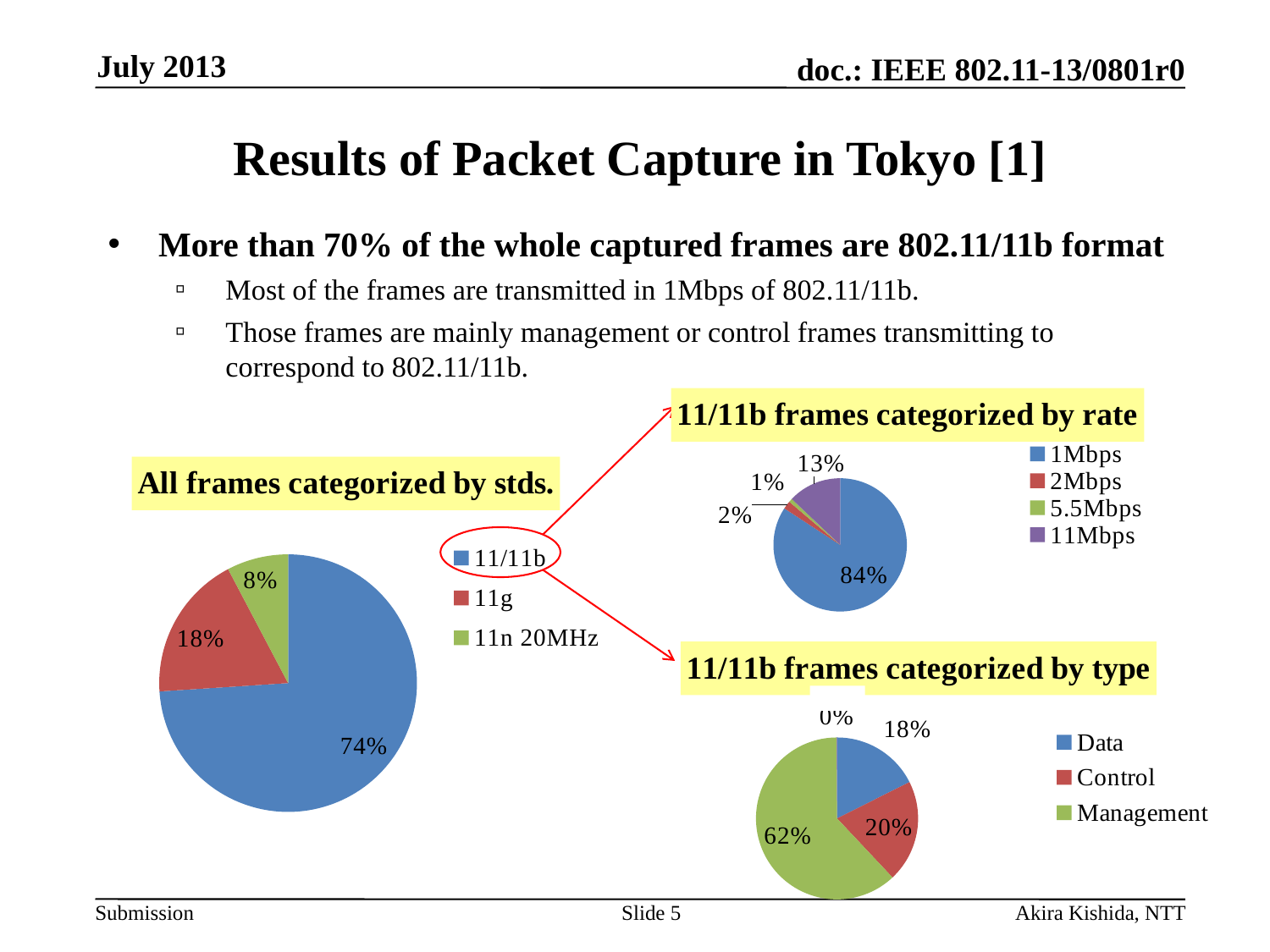

July 2013
# Results of Packet Capture in Tokyo [1]
More than 70% of the whole captured frames are 802.11/11b format
Most of the frames are transmitted in 1Mbps of 802.11/11b.
Those frames are mainly management or control frames transmitting to correspond to 802.11/11b.

### Chart: 11/11b frames categorized by rate

| Category | All Packets |
|---|---|
| 1Mbps | 99745.0 |
| 2Mbps | 2349.0 |
| 5.5Mbps | 1040.0 |
| 11Mbps | 15287.0 |

### Chart: All frames categorized by stds.

| Category | All Packets |
|---|---|
| 11/11b | 118421.0 |
| 11g | 29338.0 |
| 11n 20MHz | 12345.0 |
| 11n 40MHz | 0.0 |

### Chart: 11/11b frames categorized by type

| Category |  |
|---|---|
| Data | 0.176 |
| Control | 0.204 |
| Management | 0.619 |
| Others | 0.001 |
Slide 5